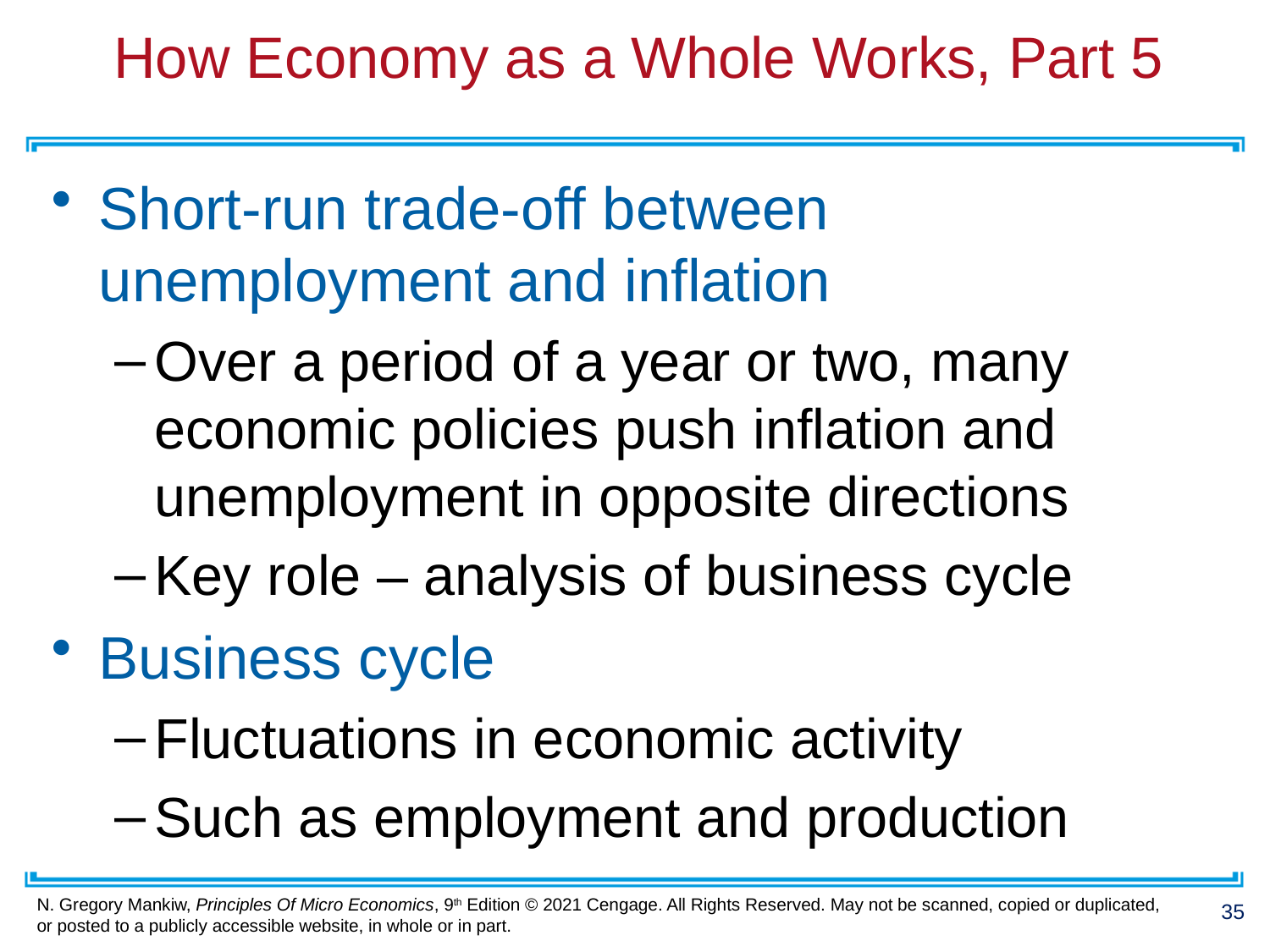

# How Economy as a Whole Works, Part 5
Short-run trade-off between unemployment and inflation
Over a period of a year or two, many economic policies push inflation and unemployment in opposite directions
Key role – analysis of business cycle
Business cycle
Fluctuations in economic activity
Such as employment and production
35